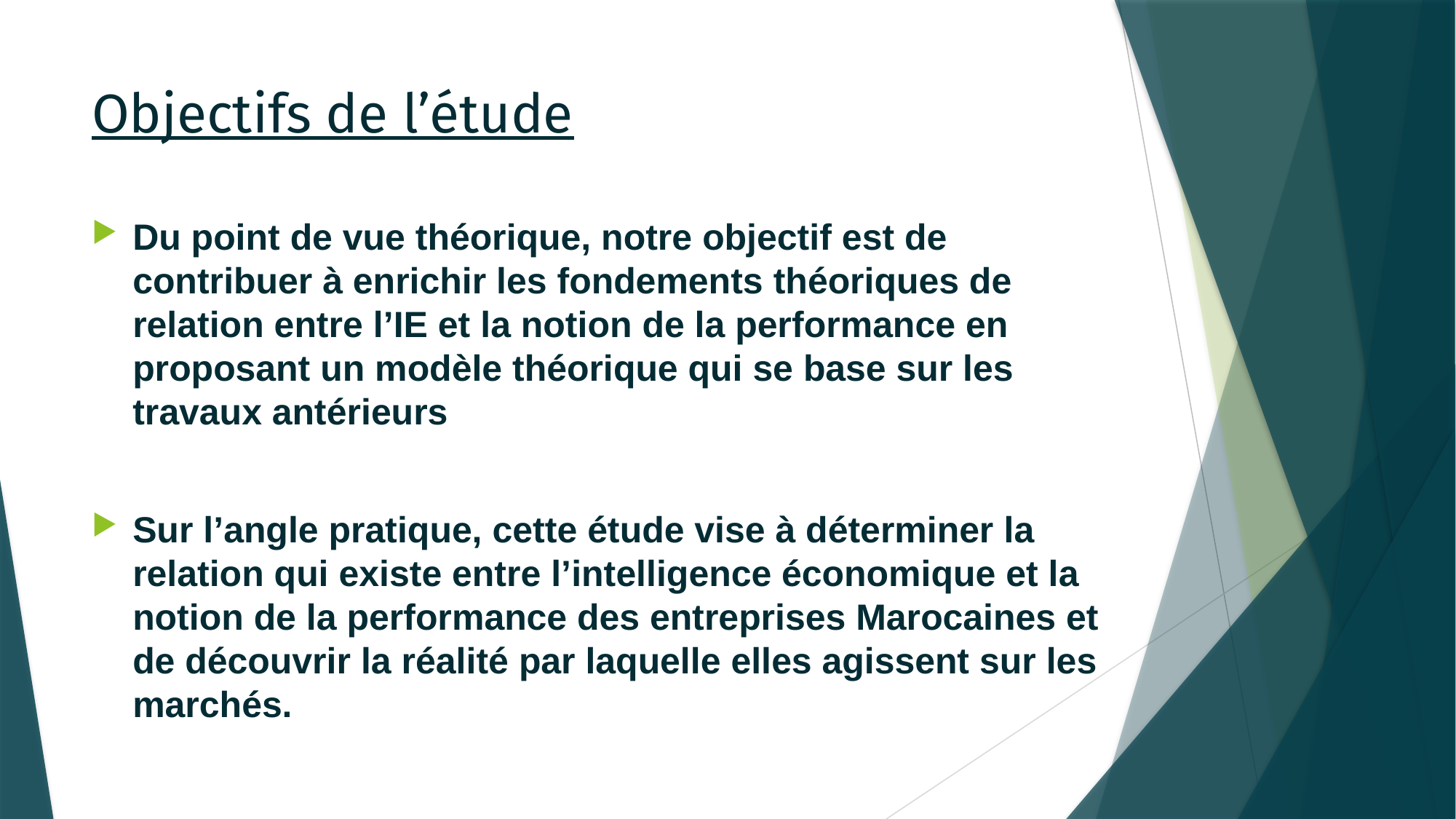

# Objectifs de l’étude
Du point de vue théorique, notre objectif est de contribuer à enrichir les fondements théoriques de relation entre l’IE et la notion de la performance en proposant un modèle théorique qui se base sur les travaux antérieurs

Sur l’angle pratique, cette étude vise à déterminer la relation qui existe entre l’intelligence économique et la notion de la performance des entreprises Marocaines et de découvrir la réalité par laquelle elles agissent sur les marchés.